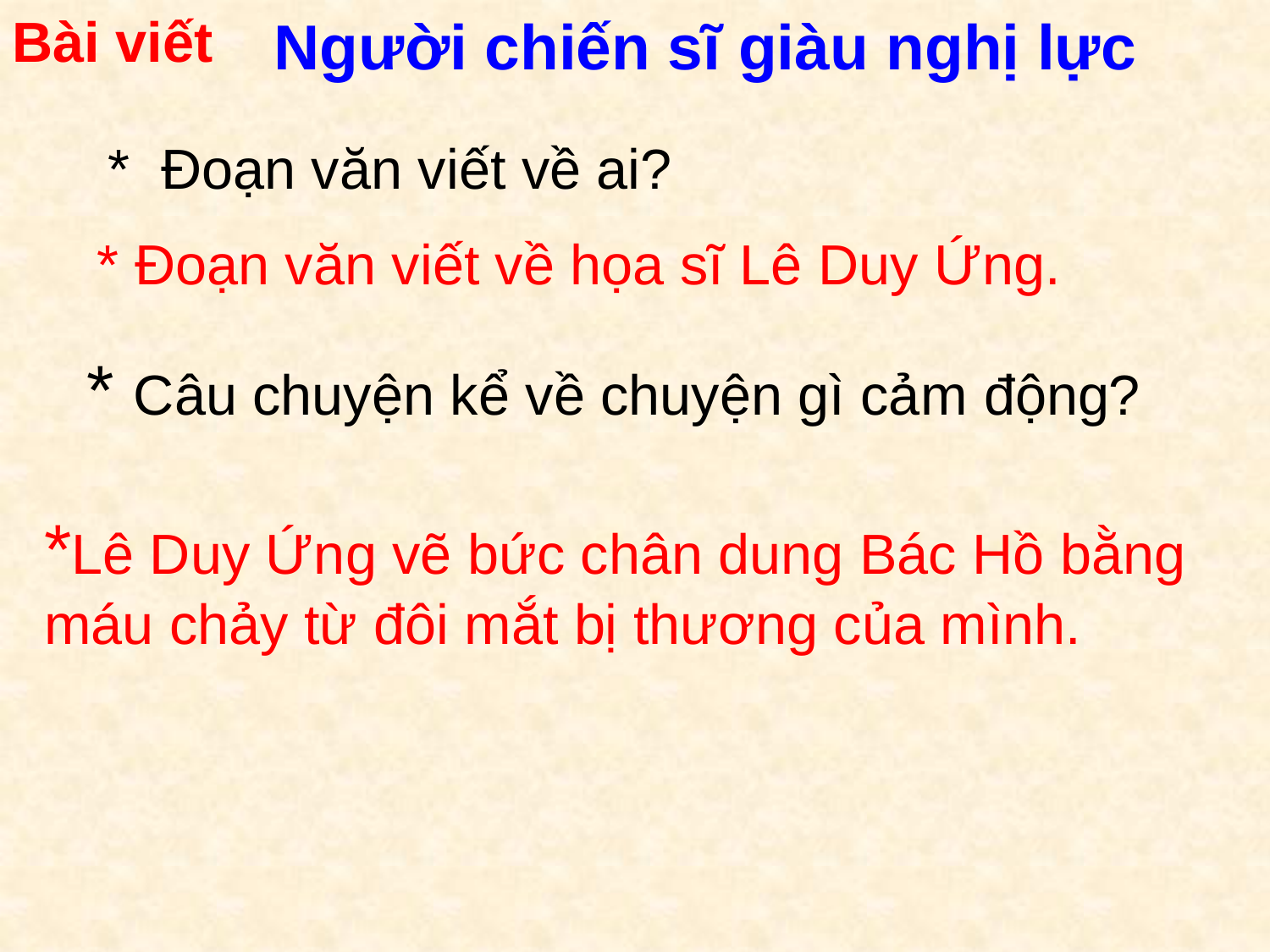

Bài viết
Người chiến sĩ giàu nghị lực
*  Đoạn văn viết về ai?
* Đoạn văn viết về họa sĩ Lê Duy Ứng.
* Câu chuyện kể về chuyện gì cảm động?
*Lê Duy Ứng vẽ bức chân dung Bác Hồ bằng máu chảy từ đôi mắt bị thương của mình.